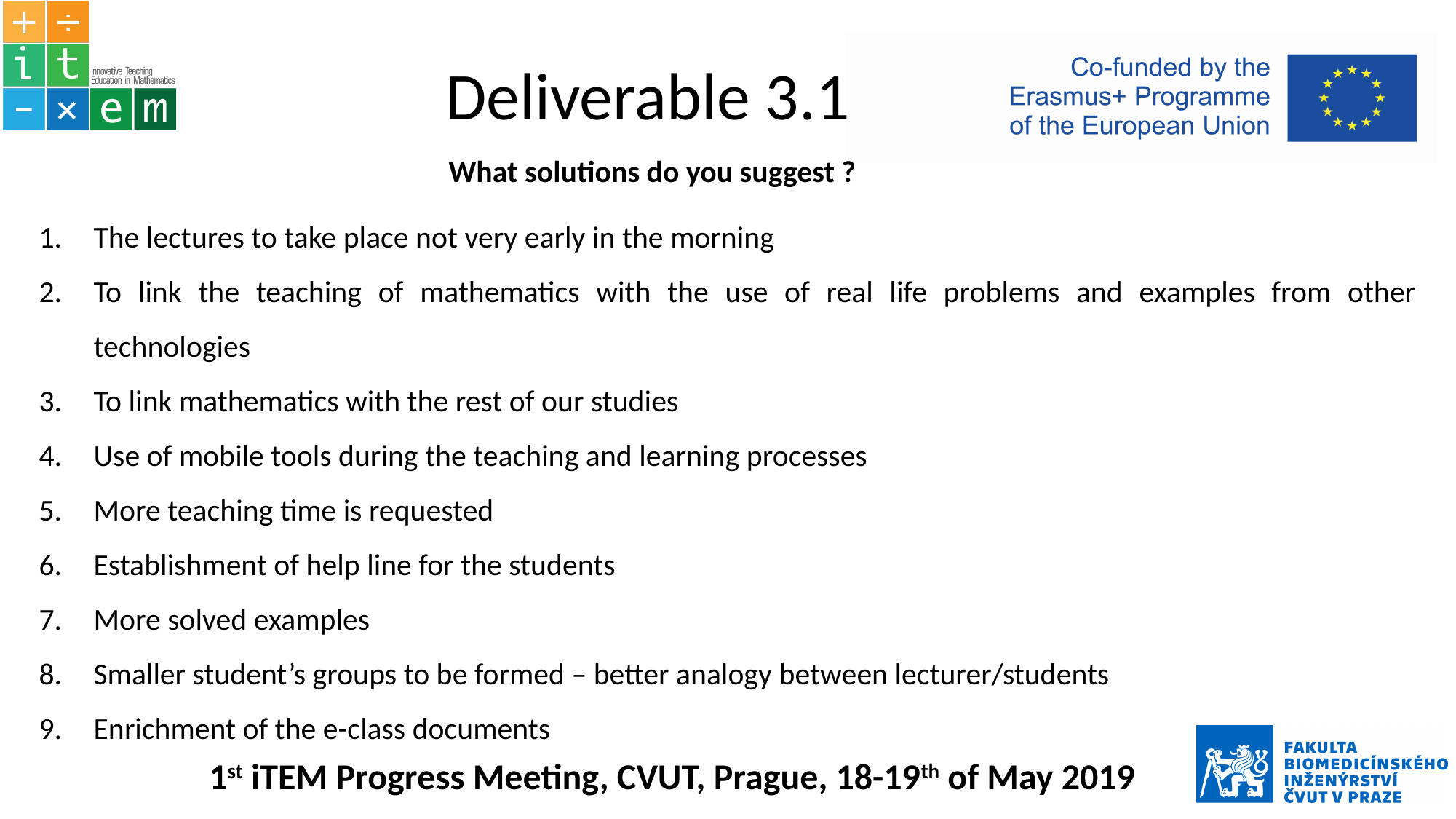

# Deliverable 3.1
What solutions do you suggest ?
The lectures to take place not very early in the morning
To link the teaching of mathematics with the use of real life problems and examples from other technologies
To link mathematics with the rest of our studies
Use of mobile tools during the teaching and learning processes
More teaching time is requested
Establishment of help line for the students
More solved examples
Smaller student’s groups to be formed – better analogy between lecturer/students
Enrichment of the e-class documents